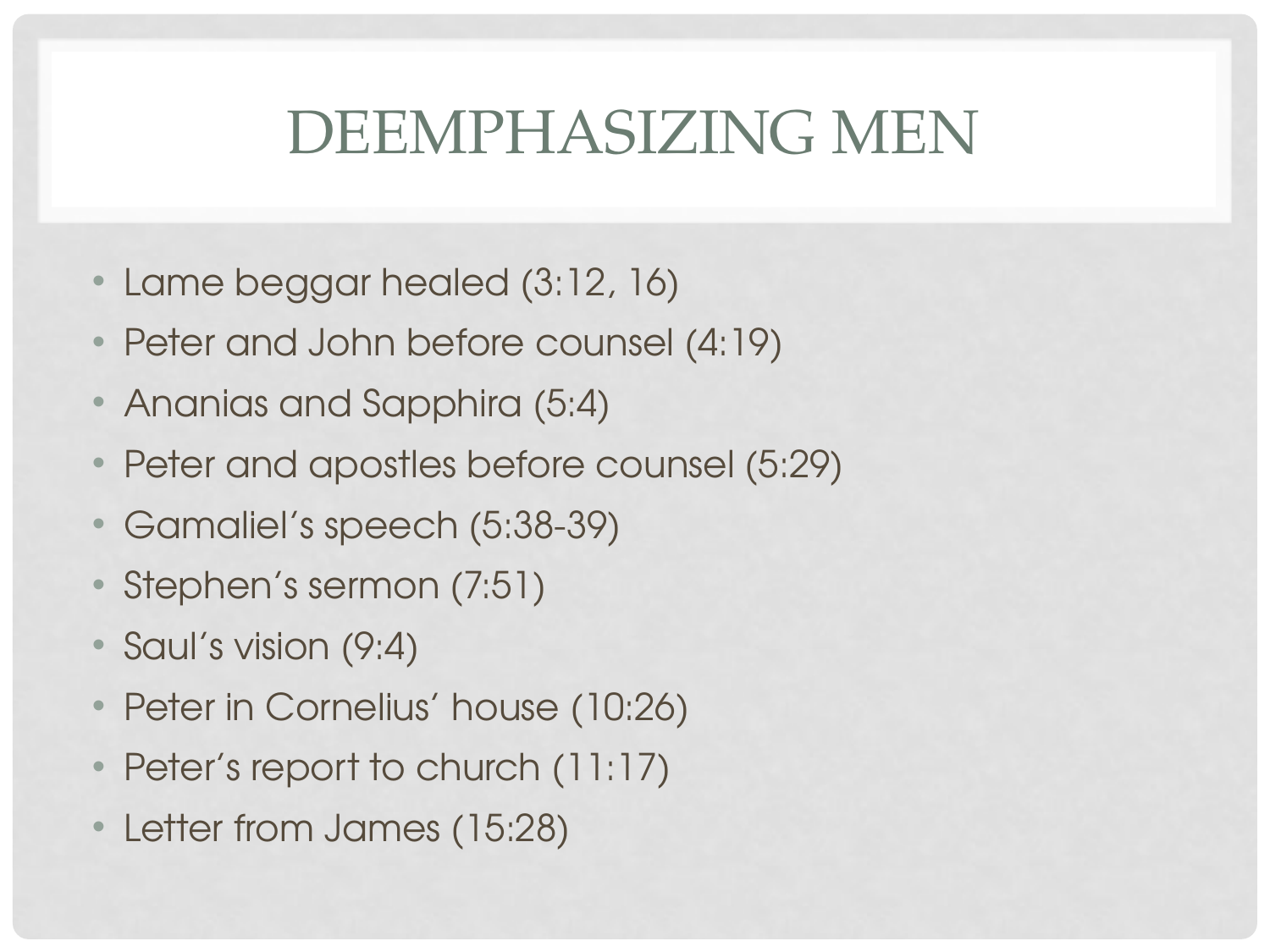

# Deemphasizing men
Lame beggar healed (3:12, 16)
Peter and John before counsel (4:19)
Ananias and Sapphira (5:4)
Peter and apostles before counsel (5:29)
Gamaliel’s speech (5:38-39)
Stephen’s sermon (7:51)
Saul’s vision (9:4)
Peter in Cornelius’ house (10:26)
Peter’s report to church (11:17)
Letter from James (15:28)